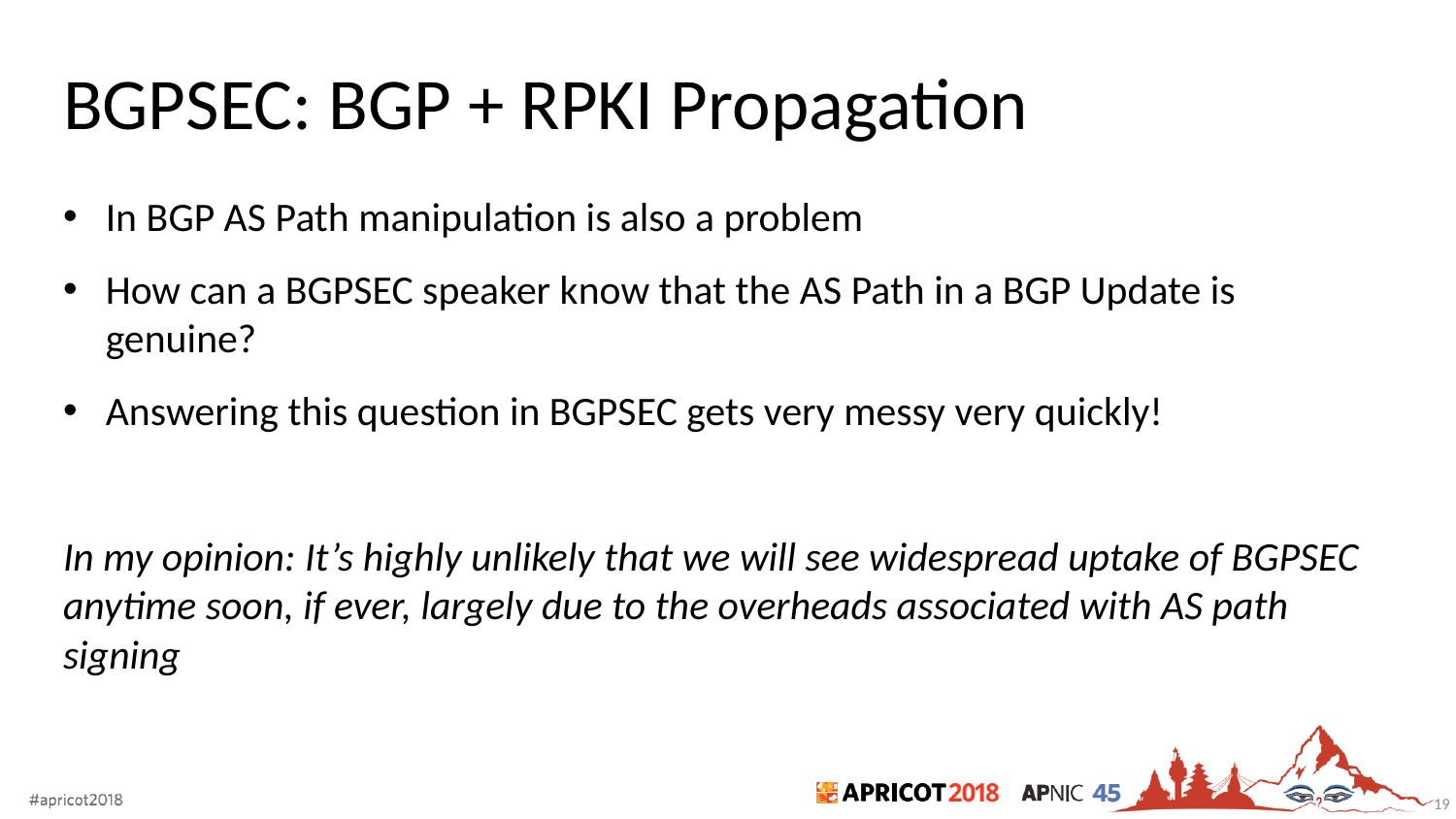

# BGPSEC: BGP + RPKI Propagation
In BGP AS Path manipulation is also a problem
How can a BGPSEC speaker know that the AS Path in a BGP Update is genuine?
Answering this question in BGPSEC gets very messy very quickly!

In my opinion: It’s highly unlikely that we will see widespread uptake of BGPSEC anytime soon, if ever, largely due to the overheads associated with AS path signing
19